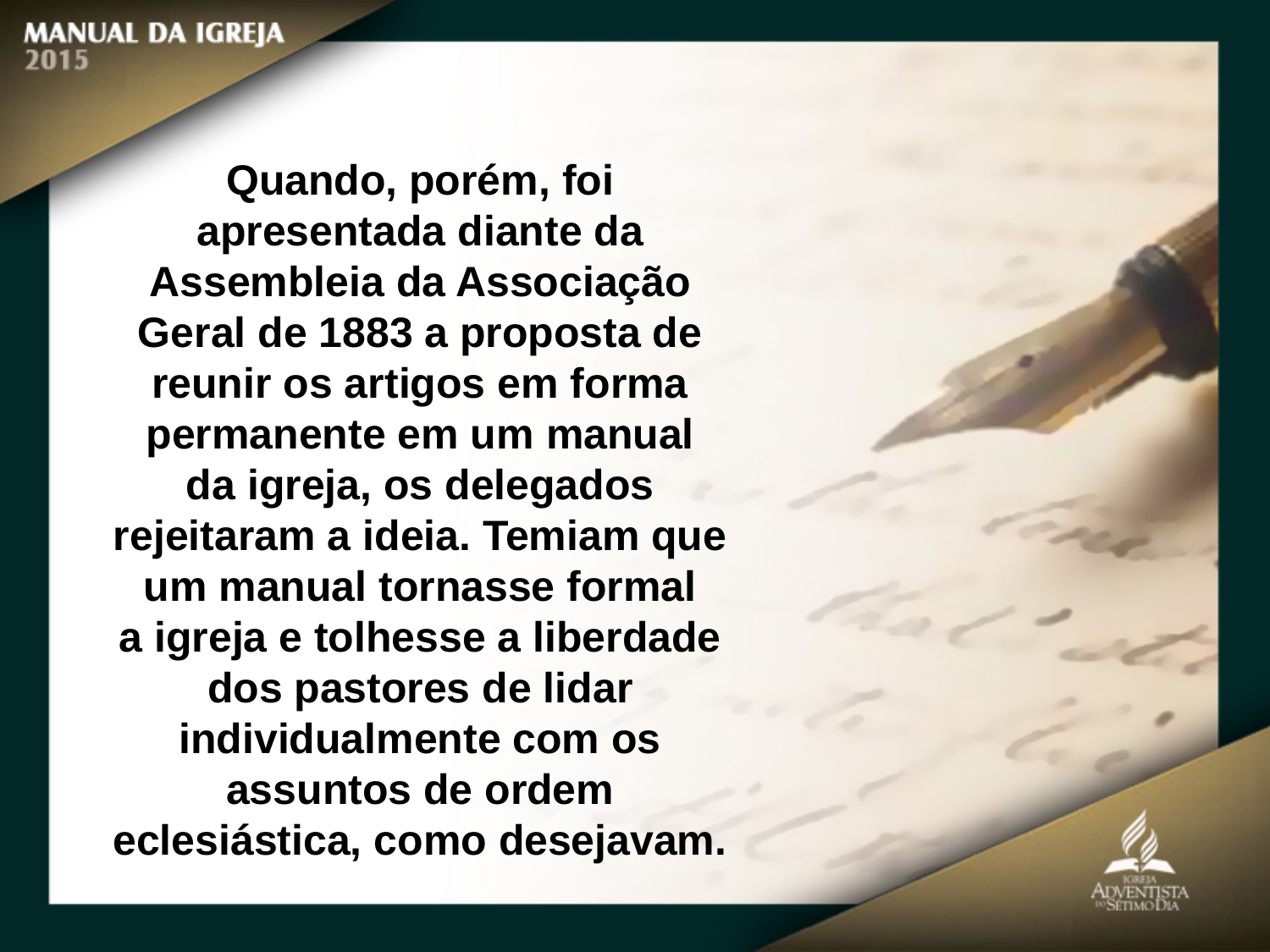

Quando, porém, foi apresentada diante da Assembleia da Associação Geral de 1883 a proposta de reunir os artigos em forma permanente em um manual
da igreja, os delegados rejeitaram a ideia. Temiam que um manual tornasse formal
a igreja e tolhesse a liberdade dos pastores de lidar individualmente com os
assuntos de ordem eclesiástica, como desejavam.